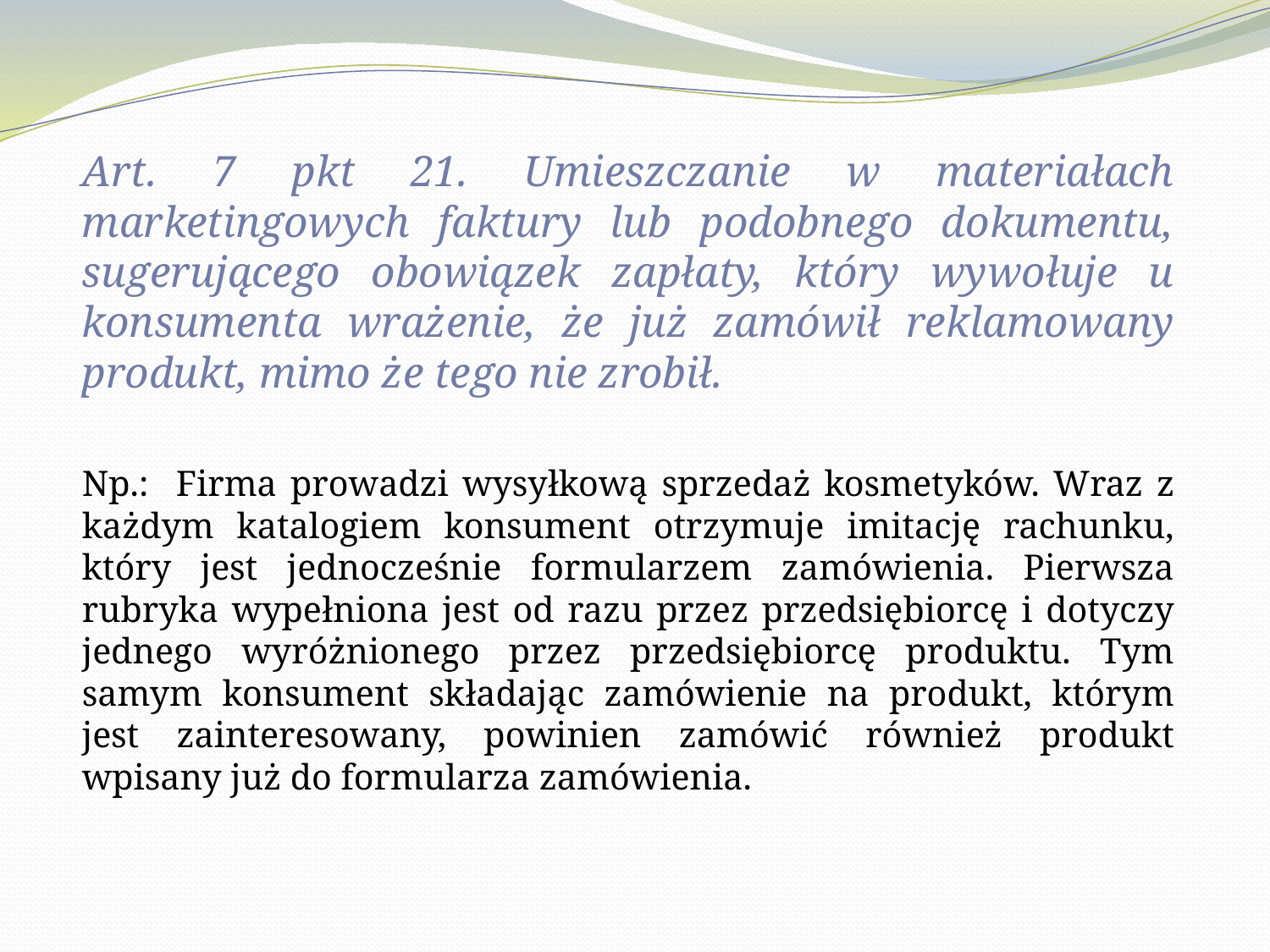

Art. 7 pkt 21. Umieszczanie w materiałach marketingowych faktury lub podobnego dokumentu, sugerującego obowiązek zapłaty, który wywołuje u konsumenta wrażenie, że już zamówił reklamowany produkt, mimo że tego nie zrobił.

Np.:  Firma prowadzi wysyłkową sprzedaż kosmetyków. Wraz z każdym katalogiem konsument otrzymuje imitację rachunku, który jest jednocześnie formularzem zamówienia. Pierwsza rubryka wypełniona jest od razu przez przedsiębiorcę i dotyczy jednego wyróżnionego przez przedsiębiorcę produktu. Tym samym konsument składając zamówienie na produkt, którym jest zainteresowany, powinien zamówić również produkt wpisany już do formularza zamówienia.